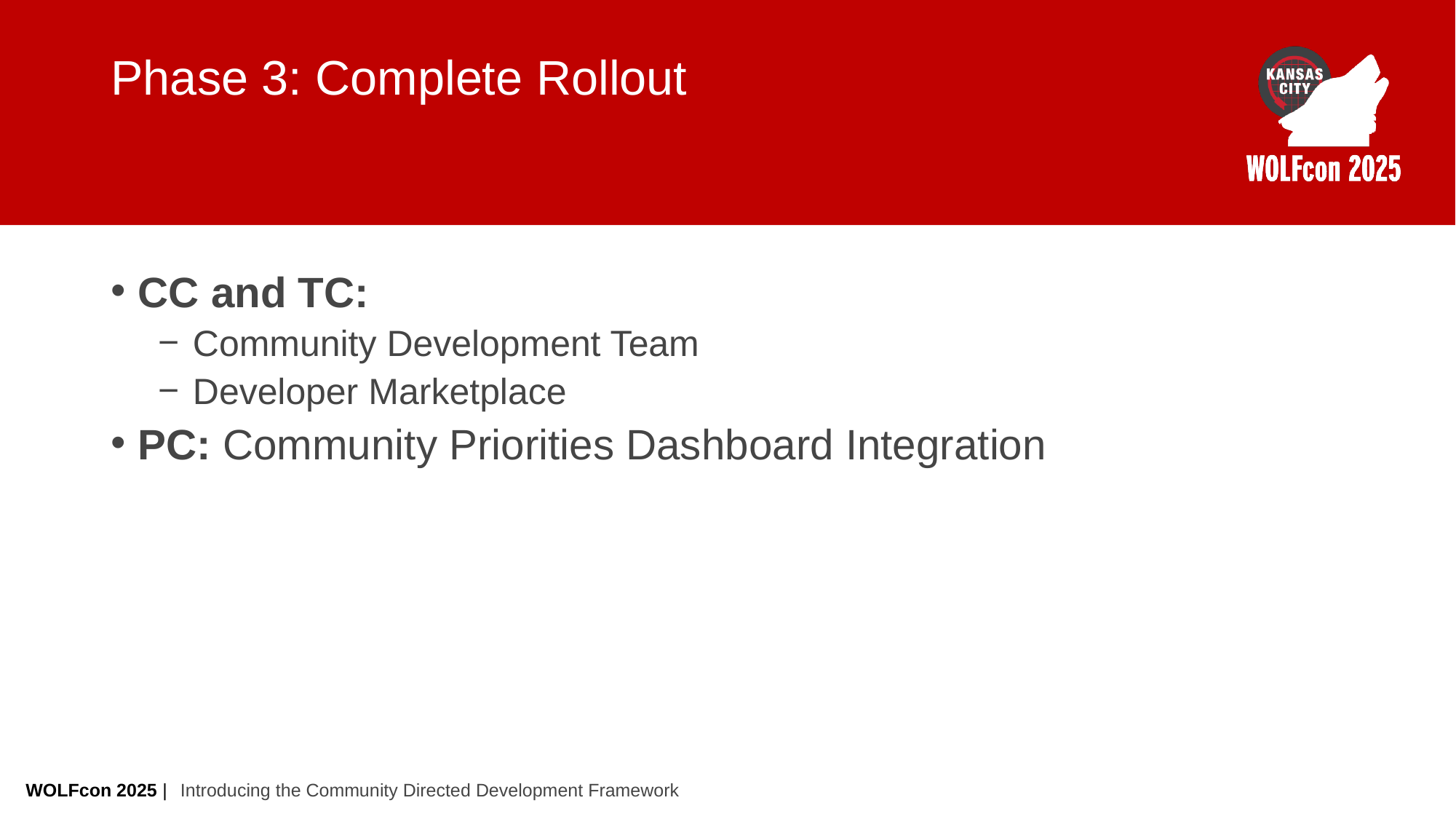

# Phase 3: Complete Rollout

CC and TC:
Community Development Team
Developer Marketplace
PC: Community Priorities Dashboard Integration
Introducing the Community Directed Development Framework